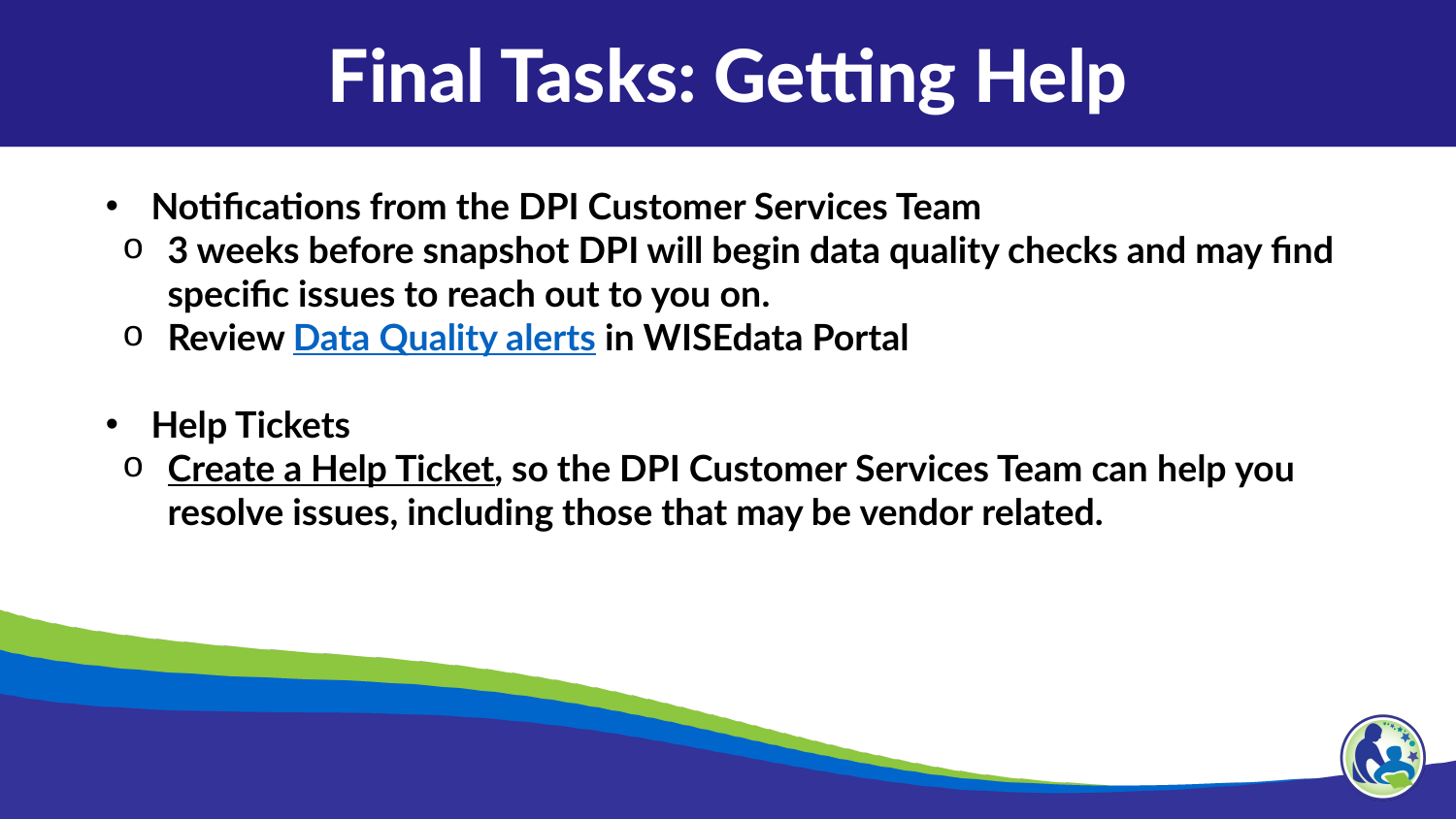

Final Tasks: Getting Help
Notifications from the DPI Customer Services Team
3 weeks before snapshot DPI will begin data quality checks and may find specific issues to reach out to you on.
Review Data Quality alerts in WISEdata Portal

Help Tickets
Create a Help Ticket, so the DPI Customer Services Team can help you resolve issues, including those that may be vendor related.